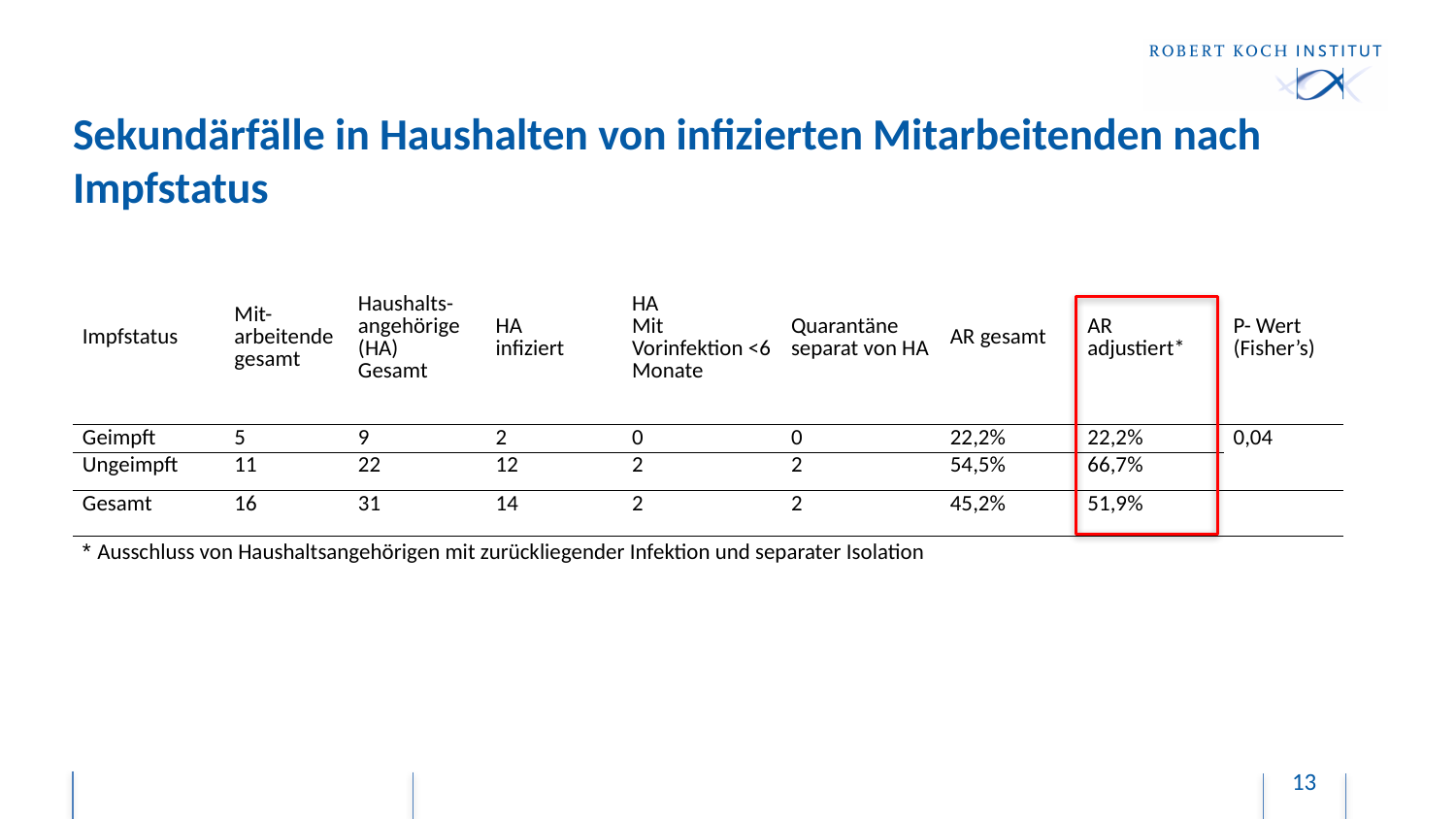

# Sekundärfälle in Haushalten von infizierten Mitarbeitenden nach Impfstatus
| Impfstatus | Mit-arbeitende gesamt | Haushalts-angehörige (HA) Gesamt | HA infiziert | HA Mit Vorinfektion <6 Monate | Quarantäne separat von HA | AR gesamt | AR adjustiert\* | P- Wert (Fisher’s) |
| --- | --- | --- | --- | --- | --- | --- | --- | --- |
| Geimpft | 5 | 9 | 2 | 0 | 0 | 22,2% | 22,2% | 0,04 |
| Ungeimpft | 11 | 22 | 12 | 2 | 2 | 54,5% | 66,7% |  |
| Gesamt | 16 | 31 | 14 | 2 | 2 | 45,2% | 51,9% |  |
| \* Ausschluss von Haushaltsangehörigen mit zurückliegender Infektion und separater Isolation |  |  |  |  |  |  |  |  |

13